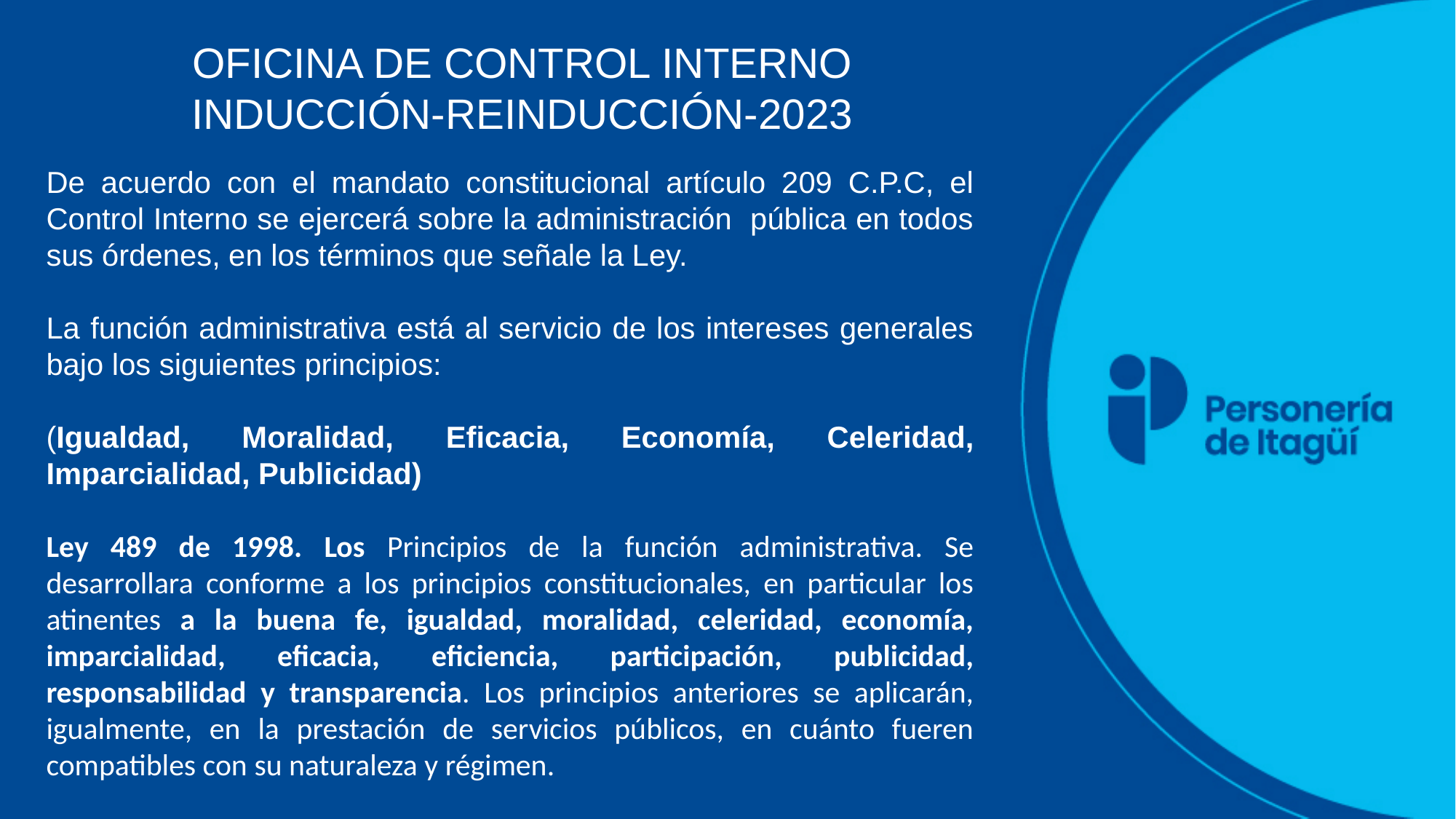

OFICINA DE CONTROL INTERNO INDUCCIÓN-REINDUCCIÓN-2023
De acuerdo con el mandato constitucional artículo 209 C.P.C, el Control Interno se ejercerá sobre la administración  pública en todos sus órdenes, en los términos que señale la Ley.

La función administrativa está al servicio de los intereses generales bajo los siguientes principios:

(Igualdad, Moralidad, Eficacia, Economía, Celeridad, Imparcialidad, Publicidad)

Ley 489 de 1998. Los Principios de la función administrativa. Se desarrollara conforme a los principios constitucionales, en particular los atinentes a la buena fe, igualdad, moralidad, celeridad, economía, imparcialidad, eficacia, eficiencia, participación, publicidad, responsabilidad y transparencia. Los principios anteriores se aplicarán, igualmente, en la prestación de servicios públicos, en cuánto fueren compatibles con su naturaleza y régimen.